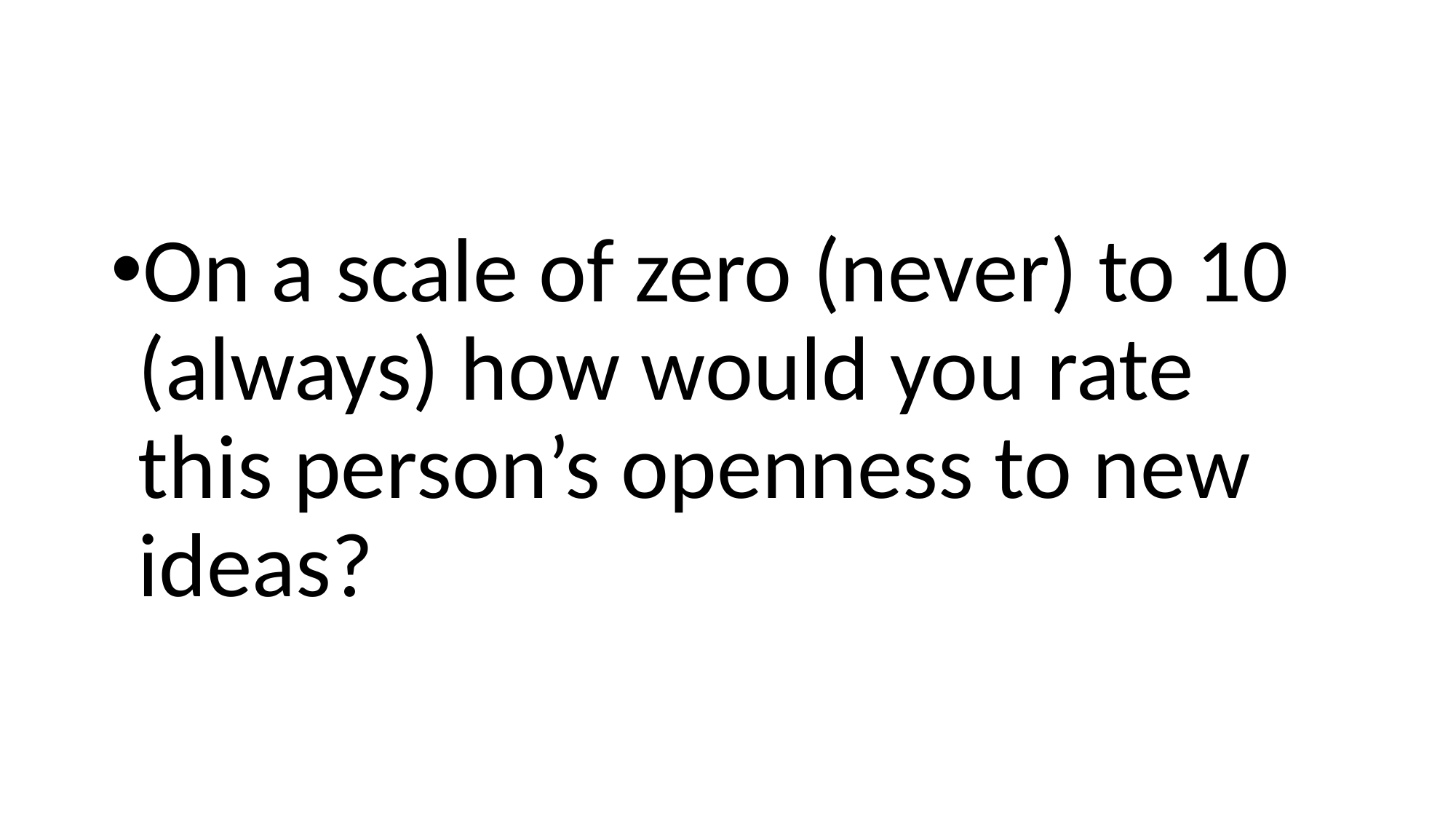

#
On a scale of zero (never) to 10 (always) how would you rate this person’s openness to new ideas?